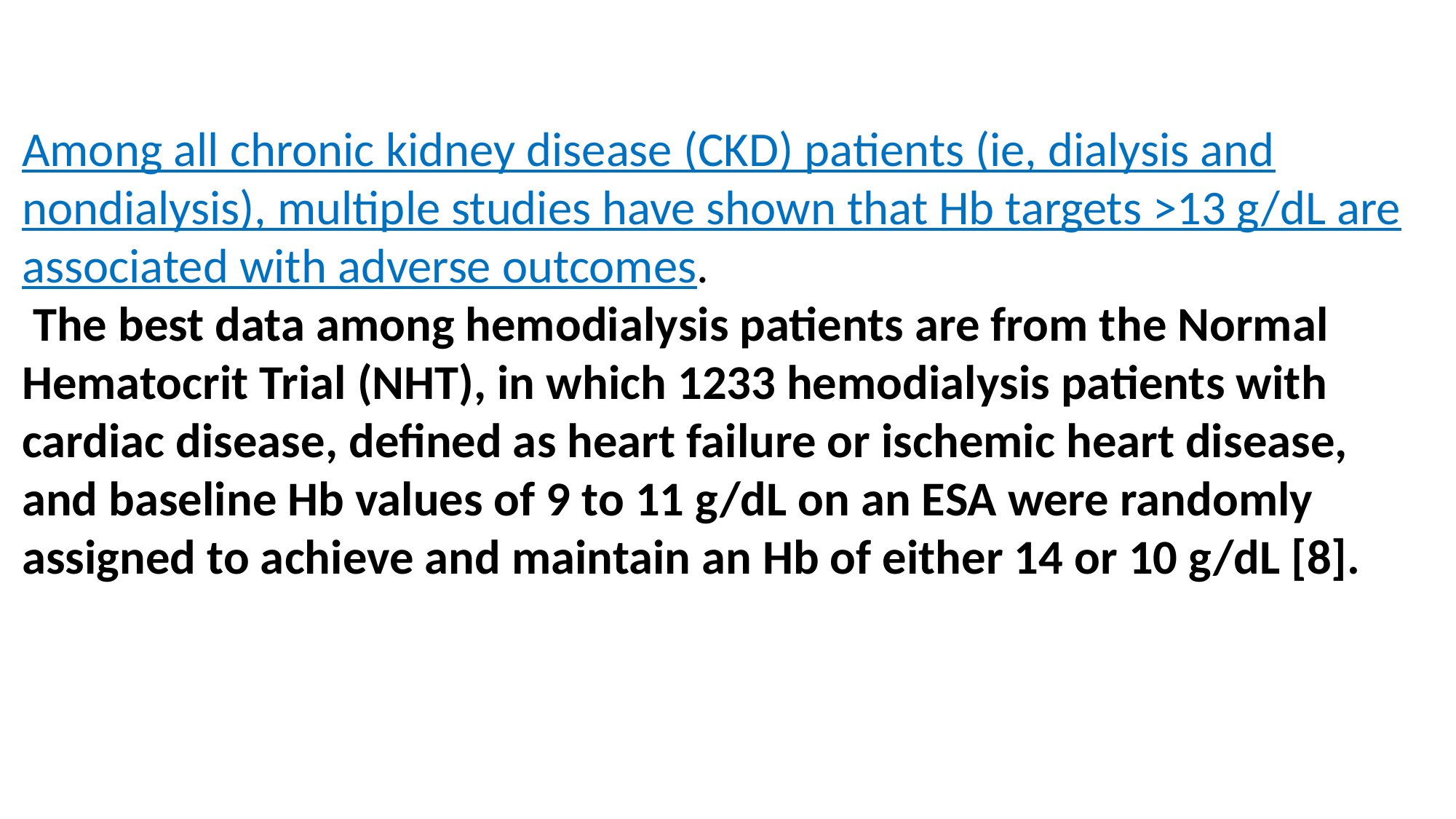

#
Among all chronic kidney disease (CKD) patients (ie, dialysis and nondialysis), multiple studies have shown that Hb targets >13 g/dL are associated with adverse outcomes.
 The best data among hemodialysis patients are from the Normal Hematocrit Trial (NHT), in which 1233 hemodialysis patients with cardiac disease, defined as heart failure or ischemic heart disease, and baseline Hb values of 9 to 11 g/dL on an ESA were randomly assigned to achieve and maintain an Hb of either 14 or 10 g/dL [8].